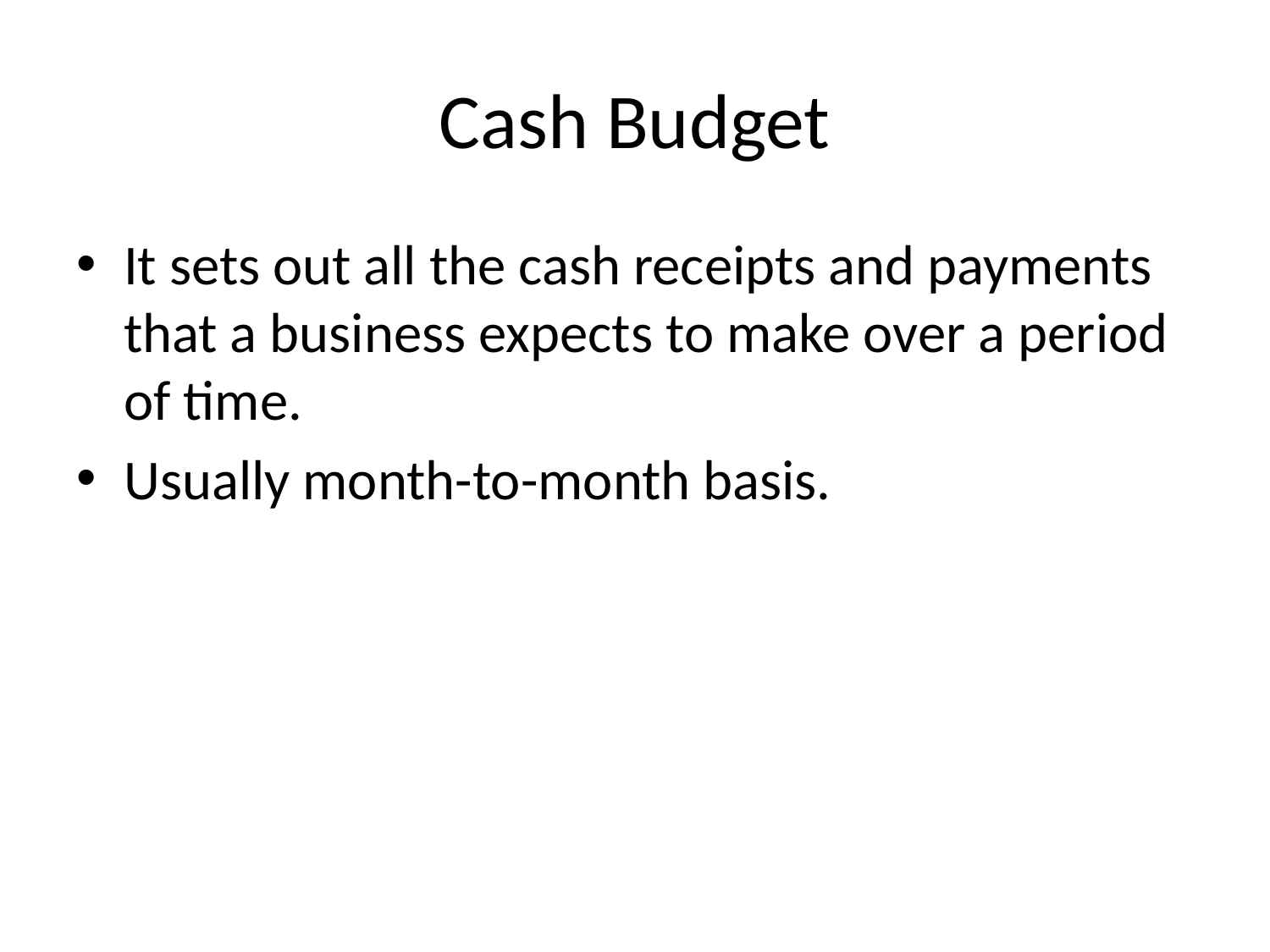

# Cash Budget
It sets out all the cash receipts and payments that a business expects to make over a period of time.
Usually month-to-month basis.